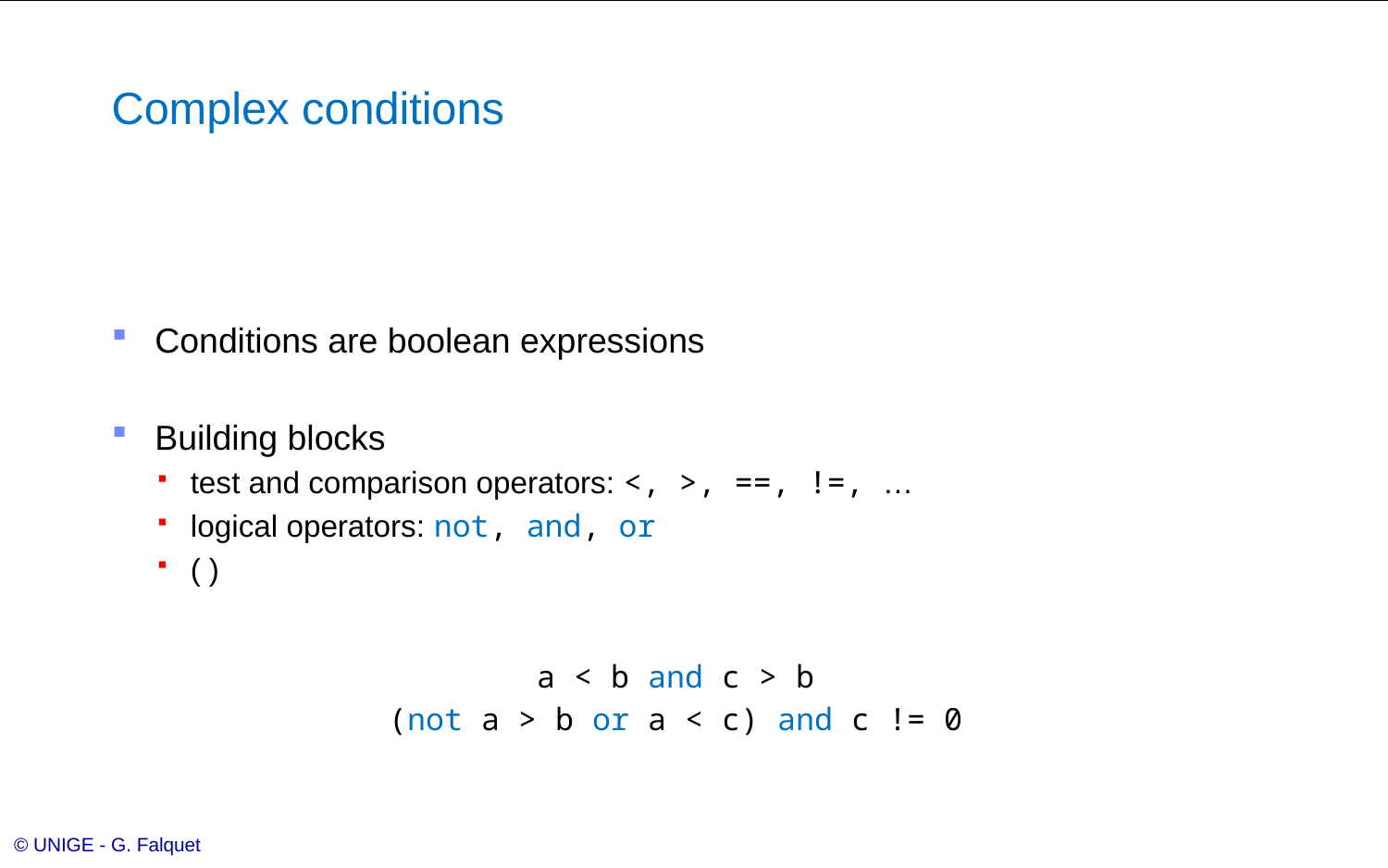

# Complex conditions

Conditions are boolean expressions

Building blocks
test and comparison operators: <, >, ==, !=, …
logical operators: not, and, or
( )

a < b and c > b
(not a > b or a < c) and c != 0
© UNIGE - G. Falquet